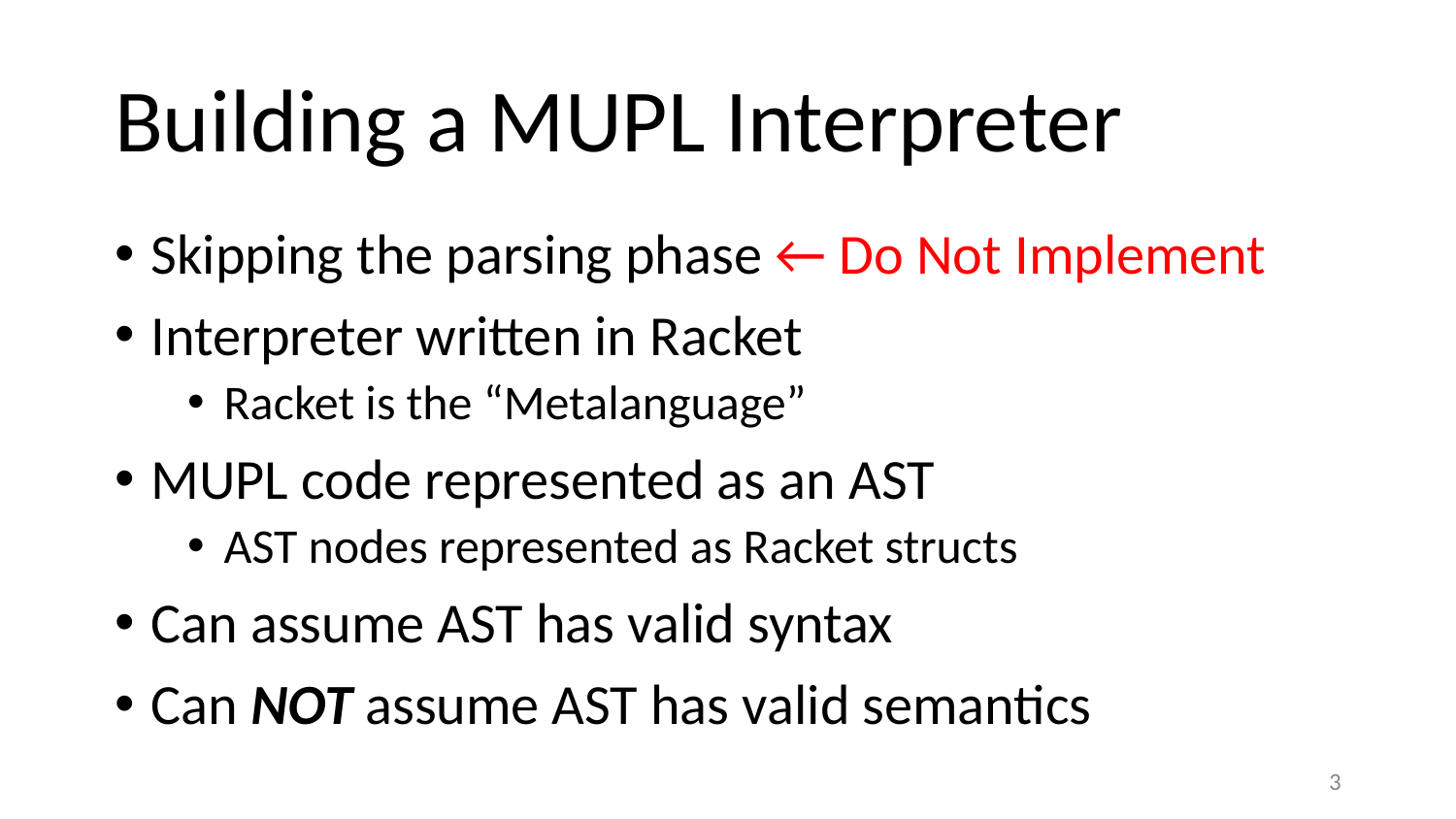

# Building a MUPL Interpreter
Skipping the parsing phase ← Do Not Implement
Interpreter written in Racket
Racket is the “Metalanguage”
MUPL code represented as an AST
AST nodes represented as Racket structs
Can assume AST has valid syntax
Can NOT assume AST has valid semantics
3